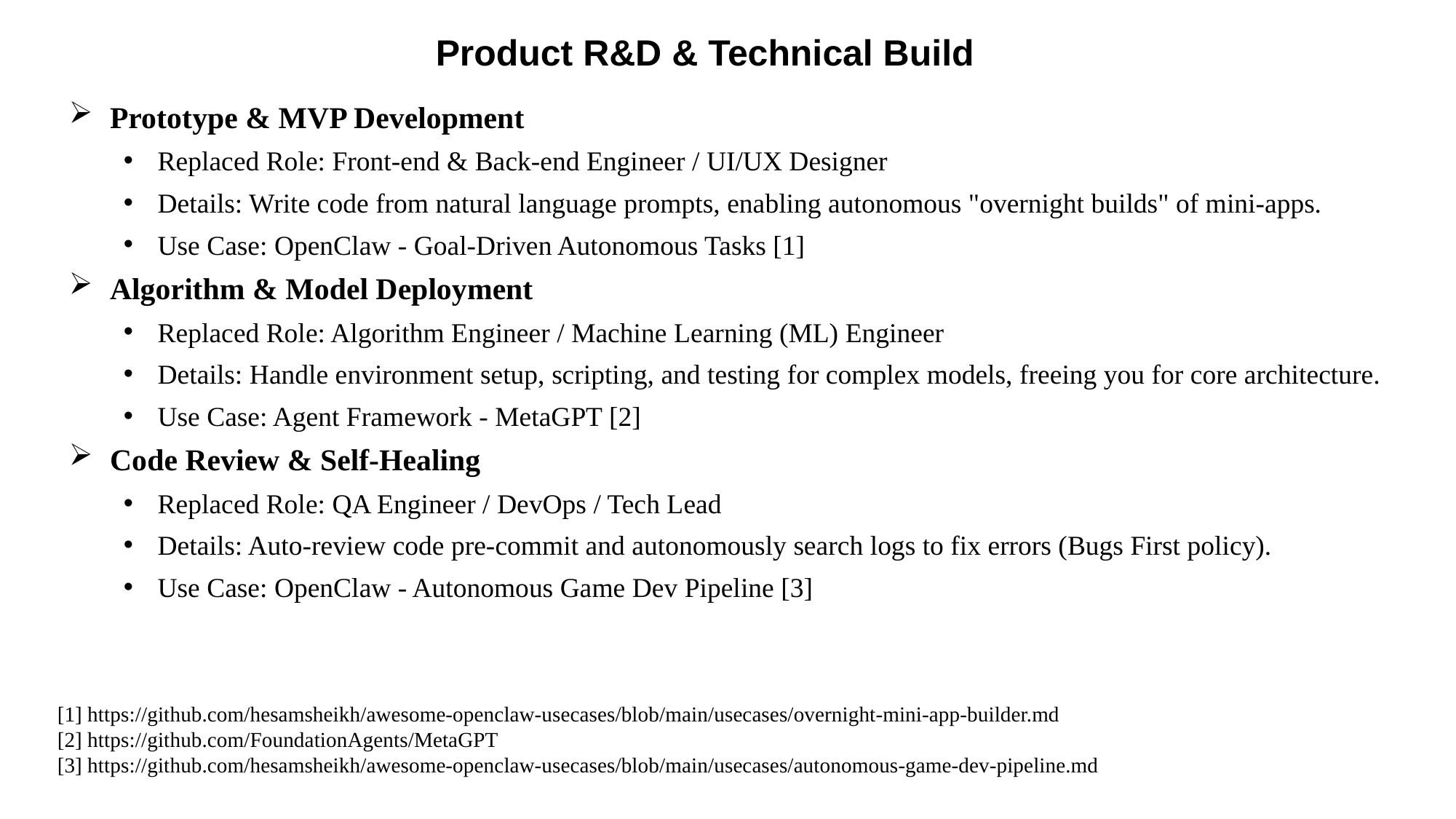

Product R&D & Technical Build
Prototype & MVP Development
Replaced Role: Front-end & Back-end Engineer / UI/UX Designer
Details: Write code from natural language prompts, enabling autonomous "overnight builds" of mini-apps.
Use Case: OpenClaw - Goal-Driven Autonomous Tasks [1]
Algorithm & Model Deployment
Replaced Role: Algorithm Engineer / Machine Learning (ML) Engineer
Details: Handle environment setup, scripting, and testing for complex models, freeing you for core architecture.
Use Case: Agent Framework - MetaGPT [2]
Code Review & Self-Healing
Replaced Role: QA Engineer / DevOps / Tech Lead
Details: Auto-review code pre-commit and autonomously search logs to fix errors (Bugs First policy).
Use Case: OpenClaw - Autonomous Game Dev Pipeline [3]
[1] https://github.com/hesamsheikh/awesome-openclaw-usecases/blob/main/usecases/overnight-mini-app-builder.md
[2] https://github.com/FoundationAgents/MetaGPT
[3] https://github.com/hesamsheikh/awesome-openclaw-usecases/blob/main/usecases/autonomous-game-dev-pipeline.md